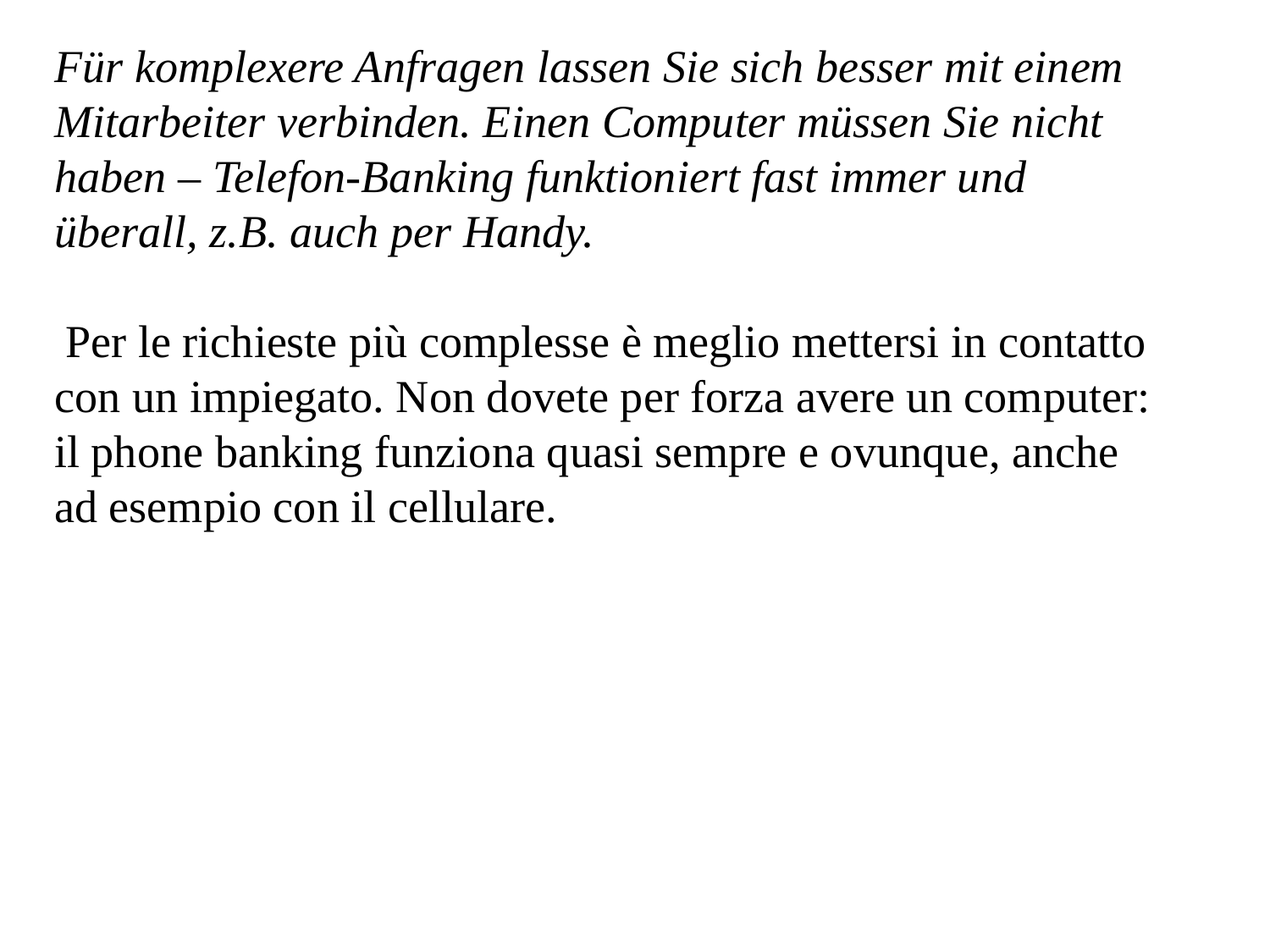

Für komplexere Anfragen lassen Sie sich besser mit einem Mitarbeiter verbinden. Einen Computer müssen Sie nicht haben – Telefon-Banking funktioniert fast immer und überall, z.B. auch per Handy.

 Per le richieste più complesse è meglio mettersi in contatto con un impiegato. Non dovete per forza avere un computer: il phone banking funziona quasi sempre e ovunque, anche ad esempio con il cellulare.